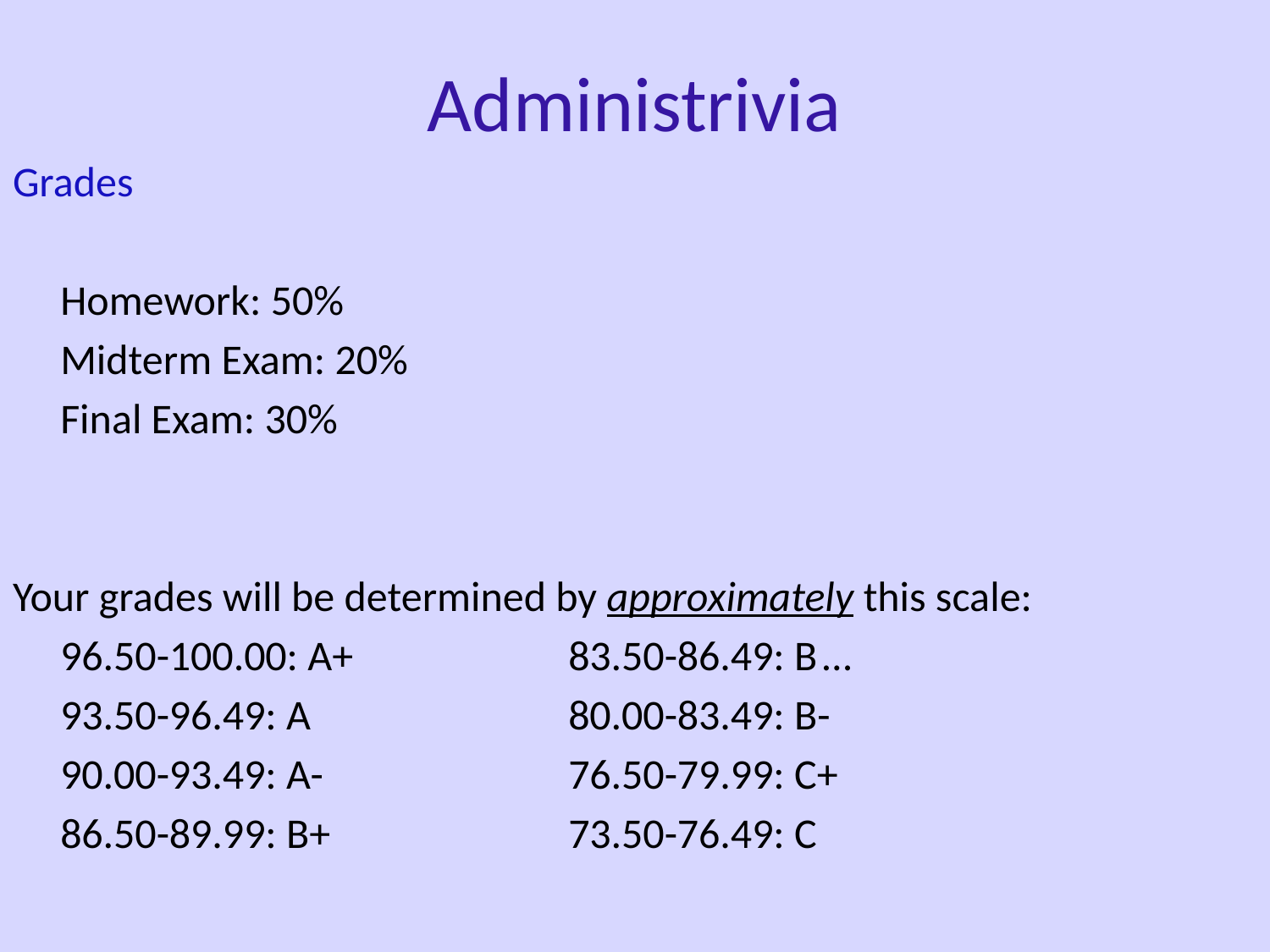

# Administrivia
Grades

	Homework: 50%
	Midterm Exam: 20%
	Final Exam: 30%

Your grades will be determined by approximately this scale:
	96.50-100.00: A+		83.50-86.49: B	…
	93.50-96.49: A 		80.00-83.49: B-
	90.00-93.49: A-		76.50-79.99: C+
	86.50-89.99: B+		73.50-76.49: C